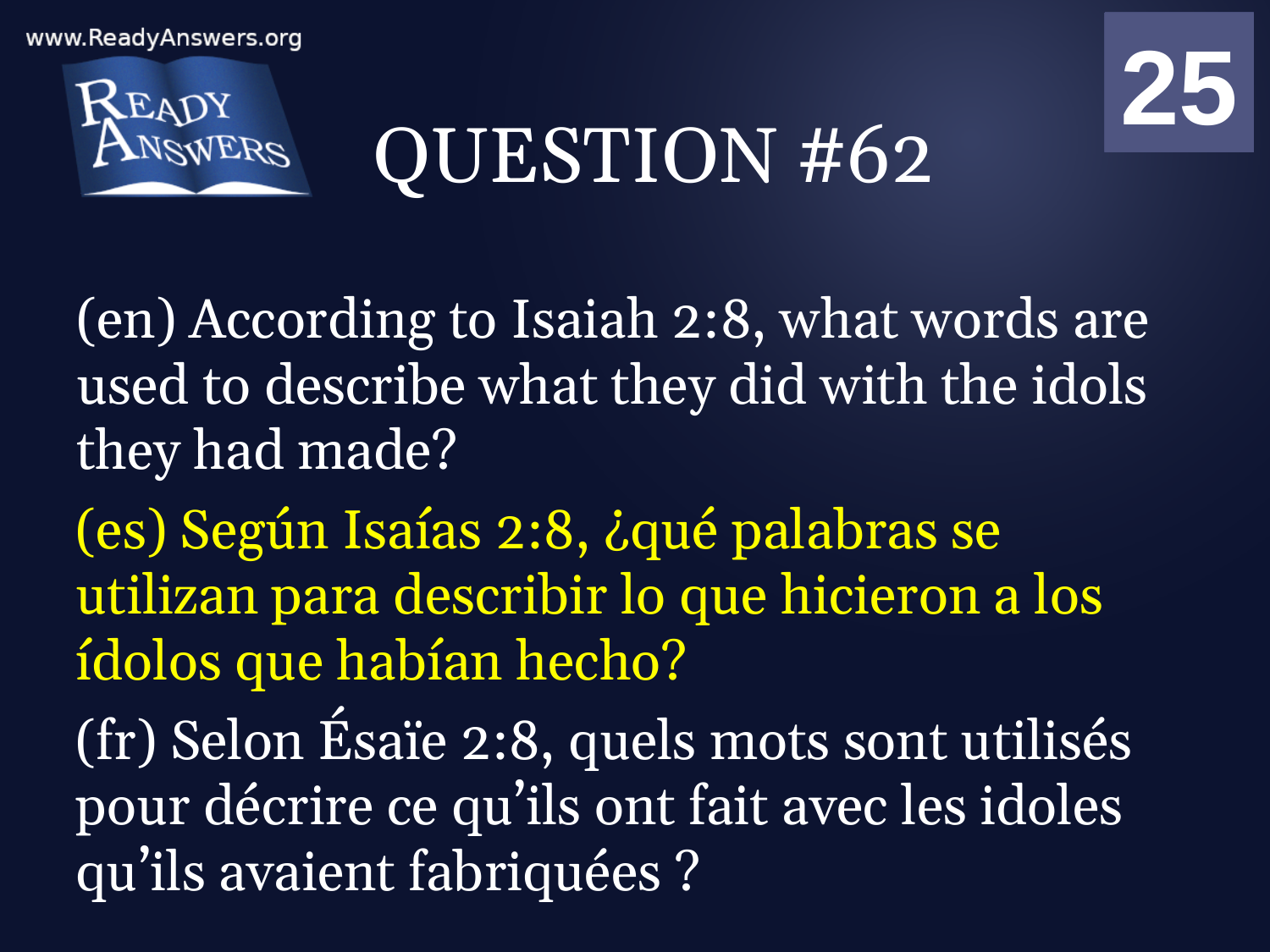

01
02
03
04
05
06
07
08
09
10
11
12
13
14
15
16
17
18
19
20
21
22
23
24
25
00
# QUESTION #62
(en) According to Isaiah 2:8, what words are used to describe what they did with the idols they had made?
(es) Según Isaías 2:8, ¿qué palabras se utilizan para describir lo que hicieron a los ídolos que habían hecho?
(fr) Selon Ésaïe 2:8, quels mots sont utilisés pour décrire ce qu’ils ont fait avec les idoles qu’ils avaient fabriquées ?